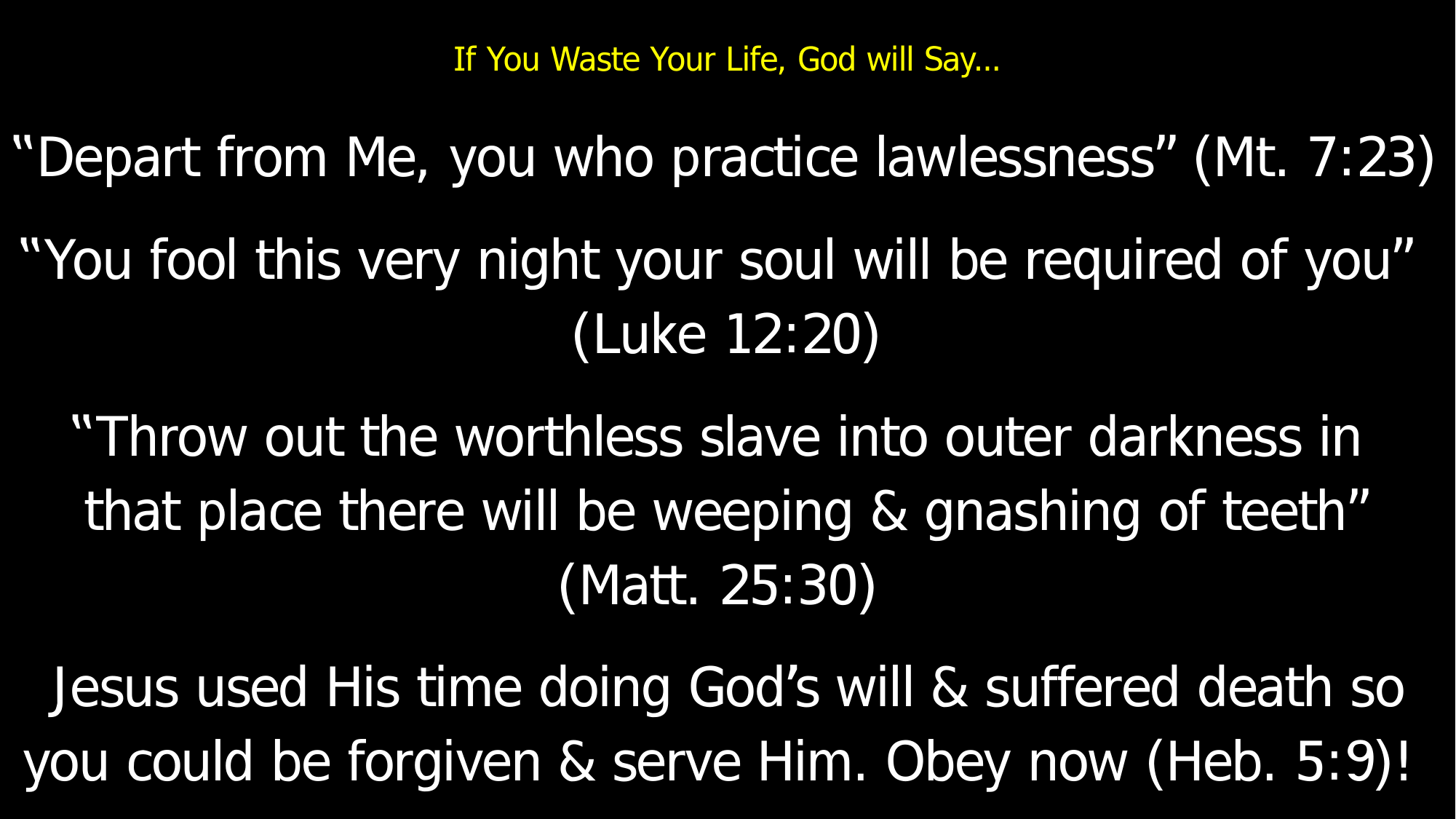

# If You Waste Your Life, God will Say…
“Depart from Me, you who practice lawlessness” (Mt. 7:23)

“You fool this very night your soul will be required of you”
(Luke 12:20)

“Throw out the worthless slave into outer darkness in
that place there will be weeping & gnashing of teeth”
(Matt. 25:30)

Jesus used His time doing God’s will & suffered death so
you could be forgiven & serve Him. Obey now (Heb. 5:9)!